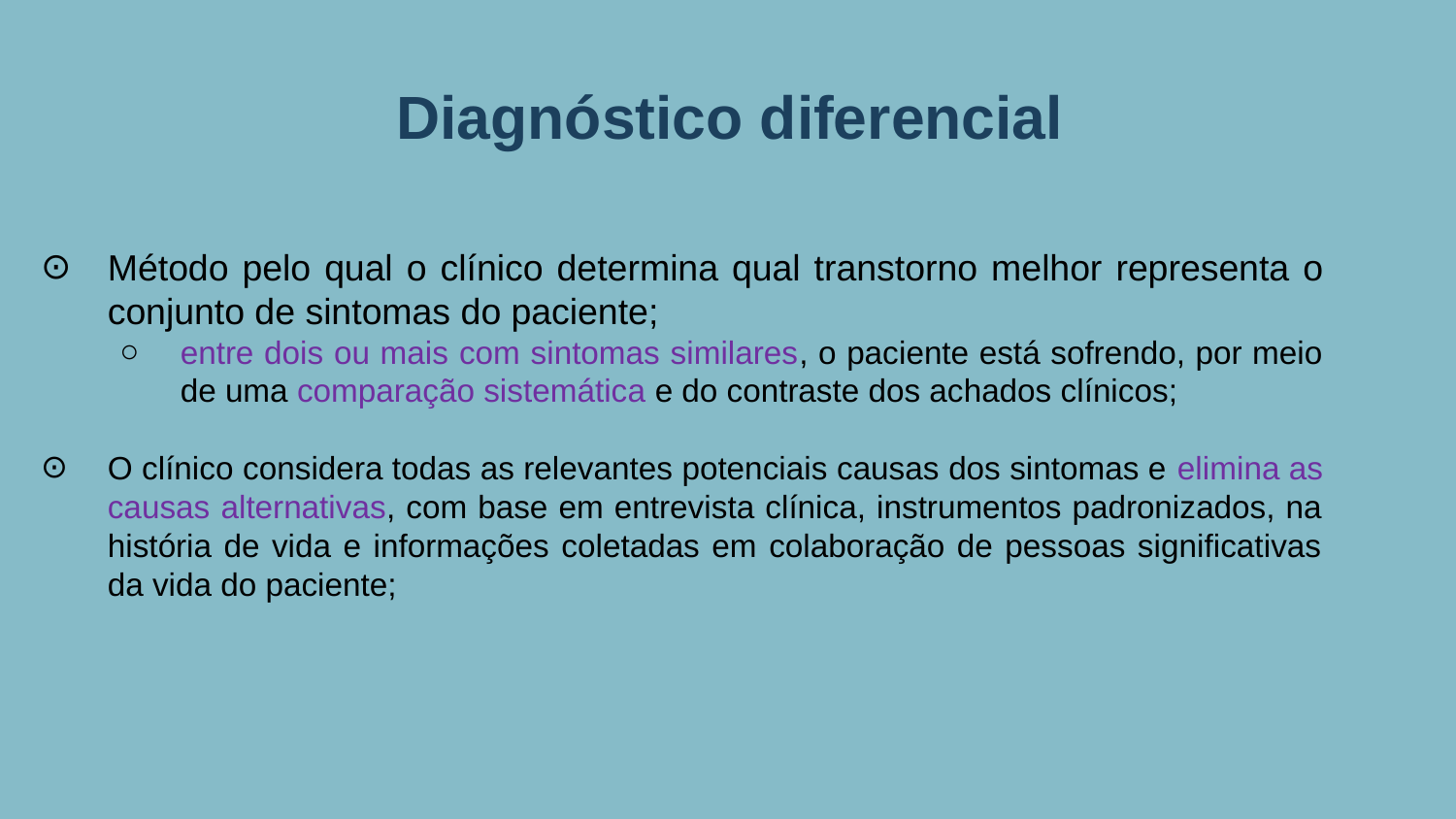

Diagnóstico diferencial
Método pelo qual o clínico determina qual transtorno melhor representa o conjunto de sintomas do paciente;
entre dois ou mais com sintomas similares, o paciente está sofrendo, por meio de uma comparação sistemática e do contraste dos achados clínicos;

O clínico considera todas as relevantes potenciais causas dos sintomas e elimina as causas alternativas, com base em entrevista clínica, instrumentos padronizados, na história de vida e informações coletadas em colaboração de pessoas significativas da vida do paciente;